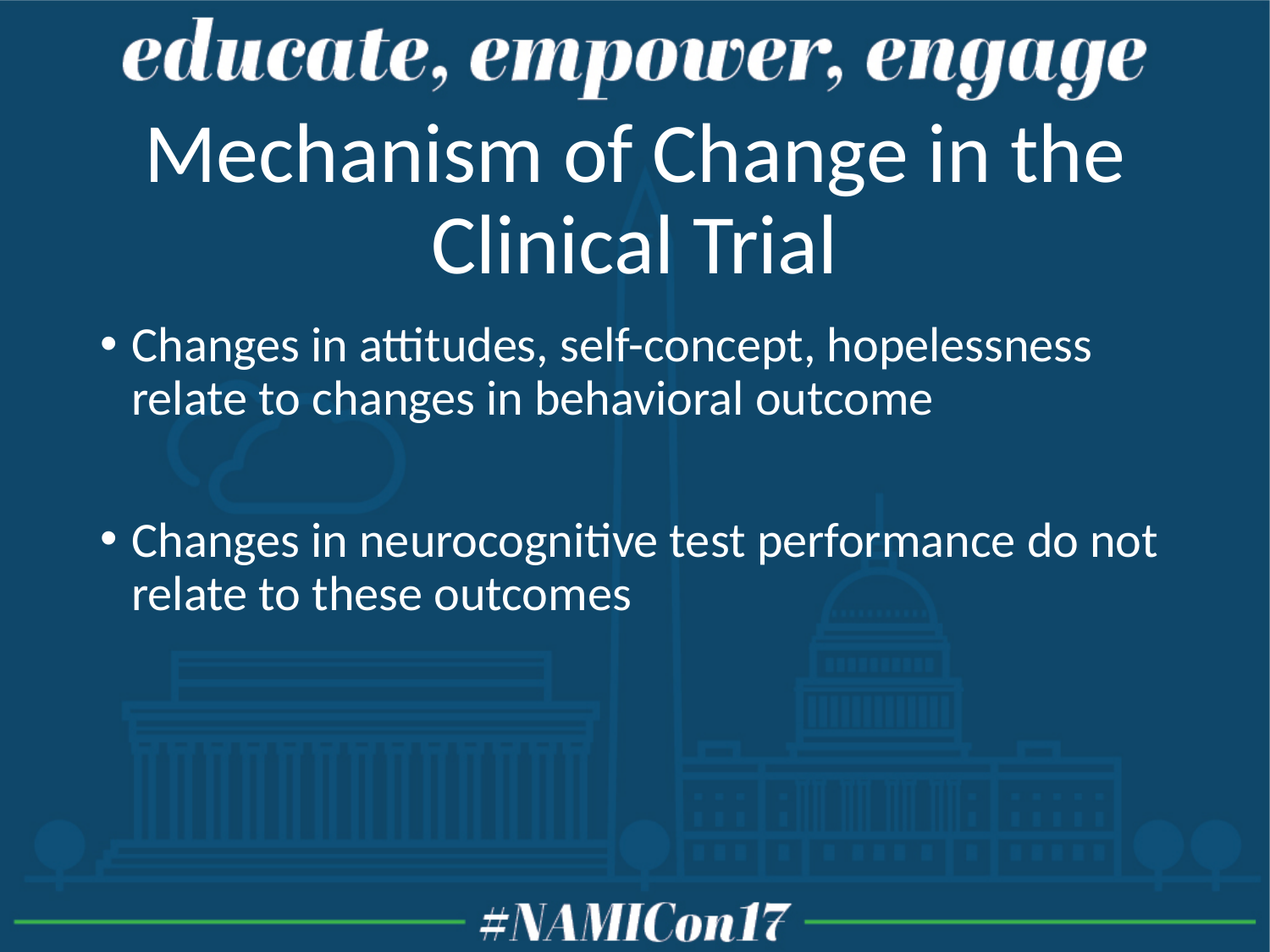

# Mechanism of Change in the Clinical Trial
Changes in attitudes, self-concept, hopelessness relate to changes in behavioral outcome

Changes in neurocognitive test performance do not relate to these outcomes